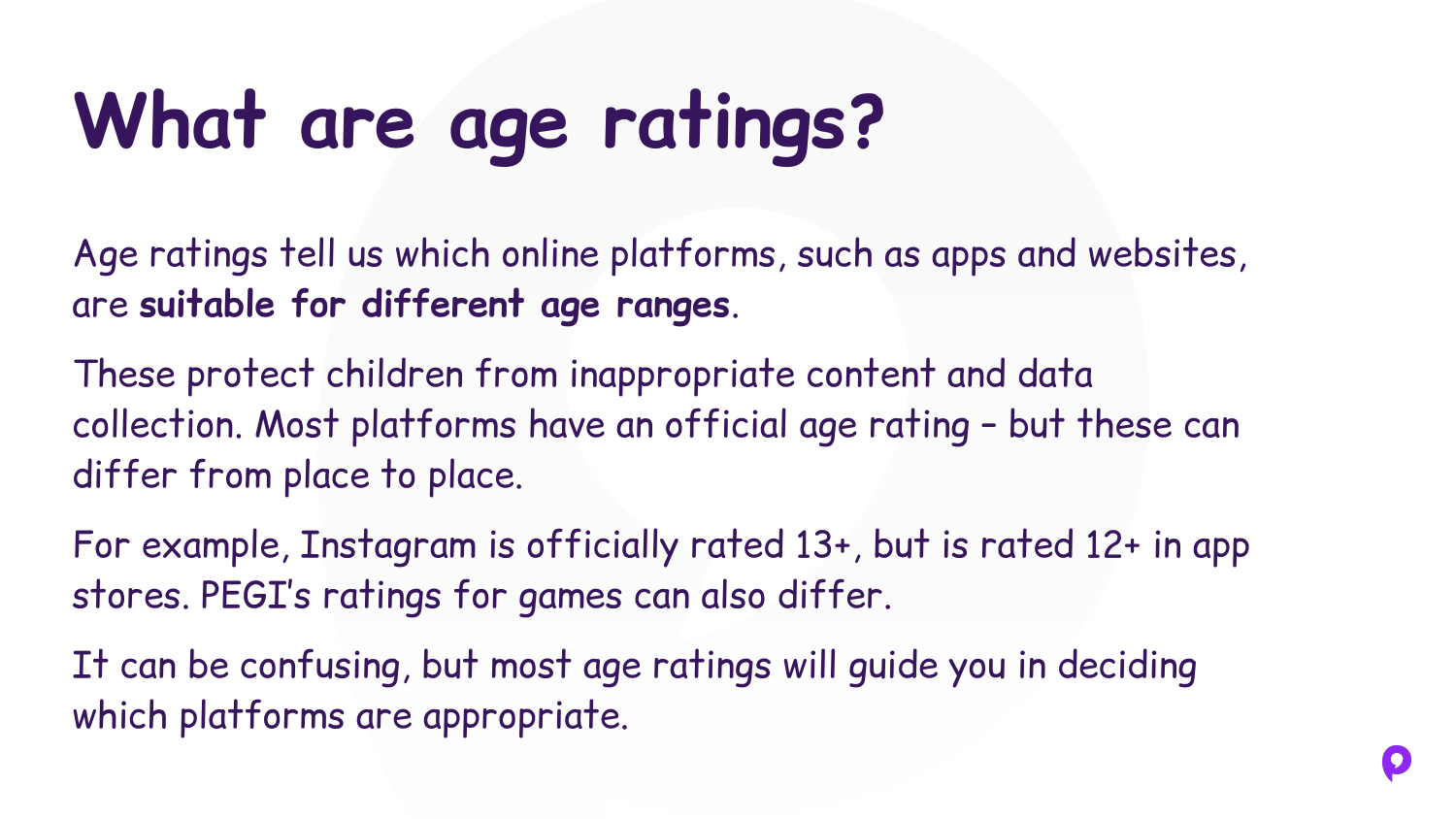

# What are age ratings?
Age ratings tell us which online platforms, such as apps and websites, are suitable for different age ranges.
These protect children from inappropriate content and data collection. Most platforms have an official age rating – but these can differ from place to place.
For example, Instagram is officially rated 13+, but is rated 12+ in app stores. PEGI’s ratings for games can also differ.
It can be confusing, but most age ratings will guide you in deciding which platforms are appropriate.